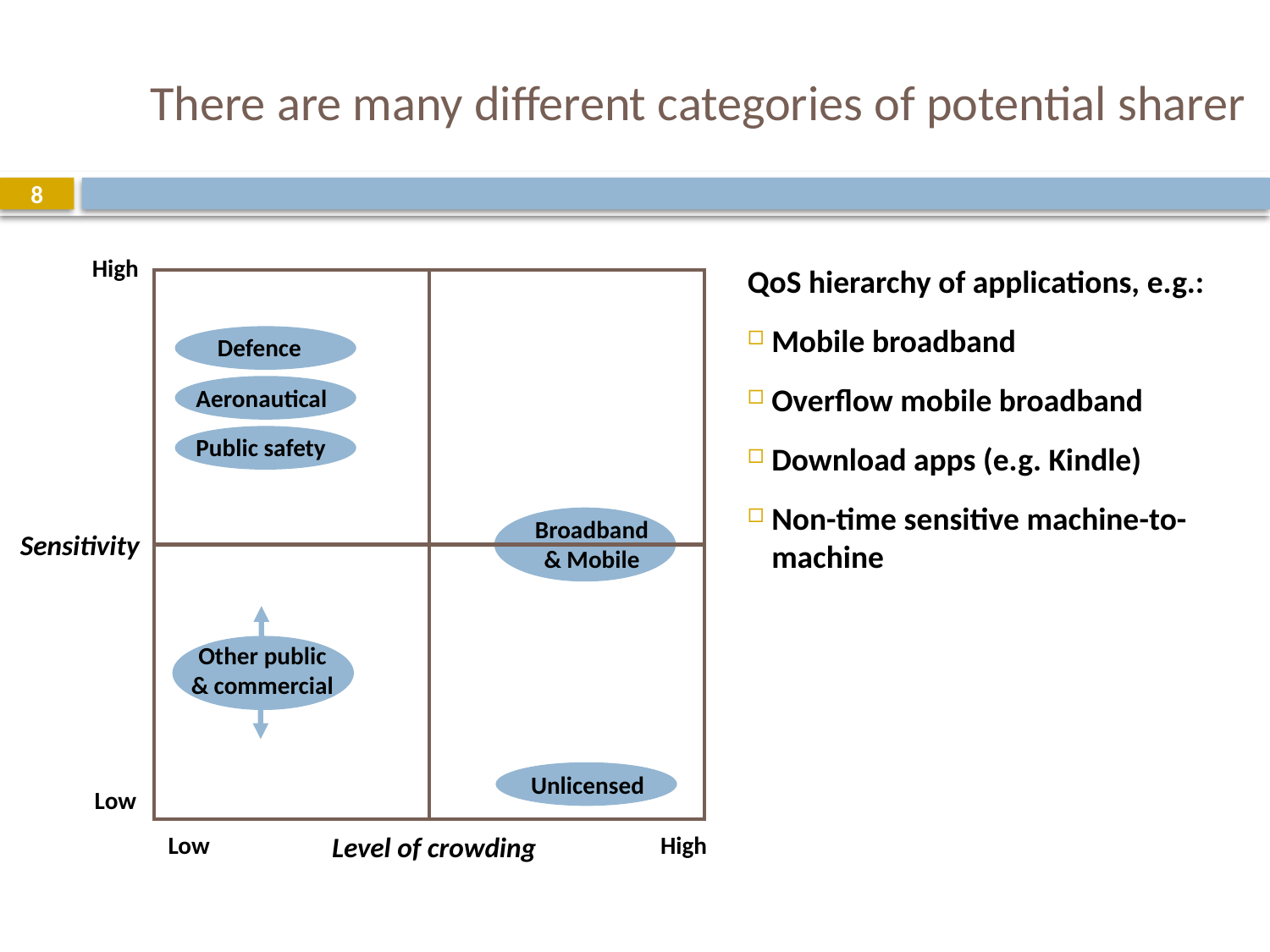

There are many different categories of potential sharer
8
High

Sensitivity
Low
Low
Level of crowding
High
QoS hierarchy of applications, e.g.:
Mobile broadband
Overflow mobile broadband
Download apps (e.g. Kindle)
Non-time sensitive machine-to-machine

Defence

Aeronautical
Public safety

Broadband & Mobile

Other public
& commercial

Unlicensed